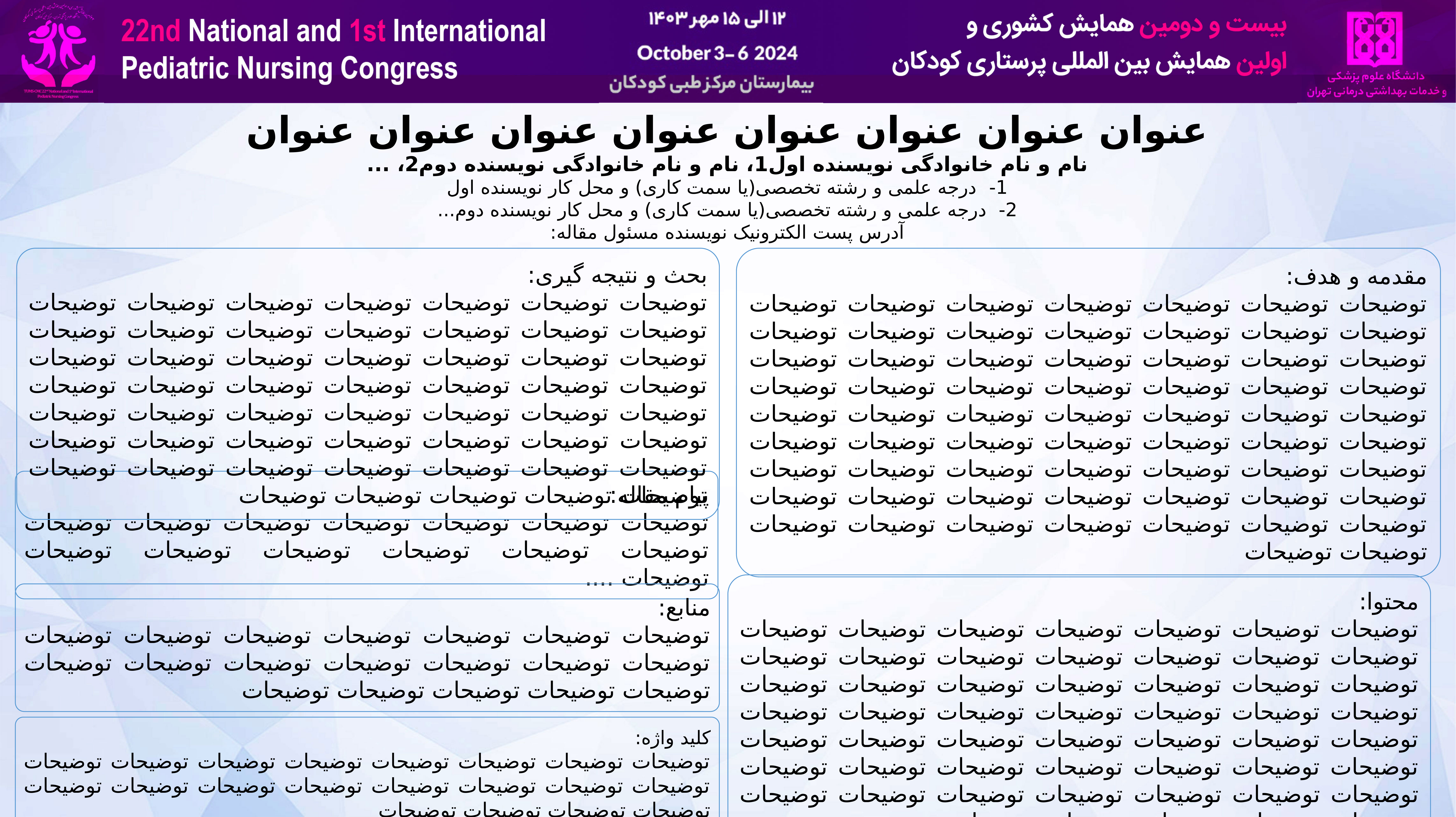

عنوان عنوان عنوان عنوان عنوان عنوان عنوان عنوان
نام و نام خانوادگی نویسنده اول1، نام و نام خانوادگی نویسنده دوم2، ...
1-  درجه علمی و رشته تخصصی(یا سمت کاری) و محل کار نویسنده اول
2-  درجه علمی و رشته تخصصی(یا سمت کاری) و محل کار نویسنده دوم...
آدرس پست الکترونیک نویسنده مسئول مقاله:

بحث و نتیجه گیری:
توضیحات توضیحات توضیحات توضیحات توضیحات توضیحات توضیحات توضیحات توضیحات توضیحات توضیحات توضیحات توضیحات توضیحات توضیحات توضیحات توضیحات توضیحات توضیحات توضیحات توضیحات توضیحات توضیحات توضیحات توضیحات توضیحات توضیحات توضیحات توضیحات توضیحات توضیحات توضیحات توضیحات توضیحات توضیحات توضیحات توضیحات توضیحات توضیحات توضیحات توضیحات توضیحات توضیحات توضیحات توضیحات توضیحات توضیحات توضیحات توضیحات توضیحات توضیحات توضیحات توضیحات توضیحات
مقدمه و هدف:
توضیحات توضیحات توضیحات توضیحات توضیحات توضیحات توضیحات توضیحات توضیحات توضیحات توضیحات توضیحات توضیحات توضیحات توضیحات توضیحات توضیحات توضیحات توضیحات توضیحات توضیحات توضیحات توضیحات توضیحات توضیحات توضیحات توضیحات توضیحات توضیحات توضیحات توضیحات توضیحات توضیحات توضیحات توضیحات توضیحات توضیحات توضیحات توضیحات توضیحات توضیحات توضیحات توضیحات توضیحات توضیحات توضیحات توضیحات توضیحات توضیحات توضیحات توضیحات توضیحات توضیحات توضیحات توضیحات توضیحات توضیحات توضیحات توضیحات توضیحات توضیحات توضیحات توضیحات توضیحات توضیحات
پیام مقاله:
توضیحات توضیحات توضیحات توضیحات توضیحات توضیحات توضیحات توضیحات توضیحات توضیحات توضیحات توضیحات توضیحات توضیحات ....
محتوا:
توضیحات توضیحات توضیحات توضیحات توضیحات توضیحات توضیحات توضیحات توضیحات توضیحات توضیحات توضیحات توضیحات توضیحات توضیحات توضیحات توضیحات توضیحات توضیحات توضیحات توضیحات توضیحات توضیحات توضیحات توضیحات توضیحات توضیحات توضیحات توضیحات توضیحات توضیحات توضیحات توضیحات توضیحات توضیحات توضیحات توضیحات توضیحات توضیحات توضیحات توضیحات توضیحات توضیحات توضیحات توضیحات توضیحات توضیحات توضیحات توضیحات توضیحات توضیحات توضیحات توضیحات توضیحات
منابع:
توضیحات توضیحات توضیحات توضیحات توضیحات توضیحات توضیحات توضیحات توضیحات توضیحات توضیحات توضیحات توضیحات توضیحات توضیحات توضیحات توضیحات توضیحات توضیحات
کلید واژه:
توضیحات توضیحات توضیحات توضیحات توضیحات توضیحات توضیحات توضیحات توضیحات توضیحات توضیحات توضیحات توضیحات توضیحات توضیحات توضیحات توضیحات توضیحات توضیحات توضیحات